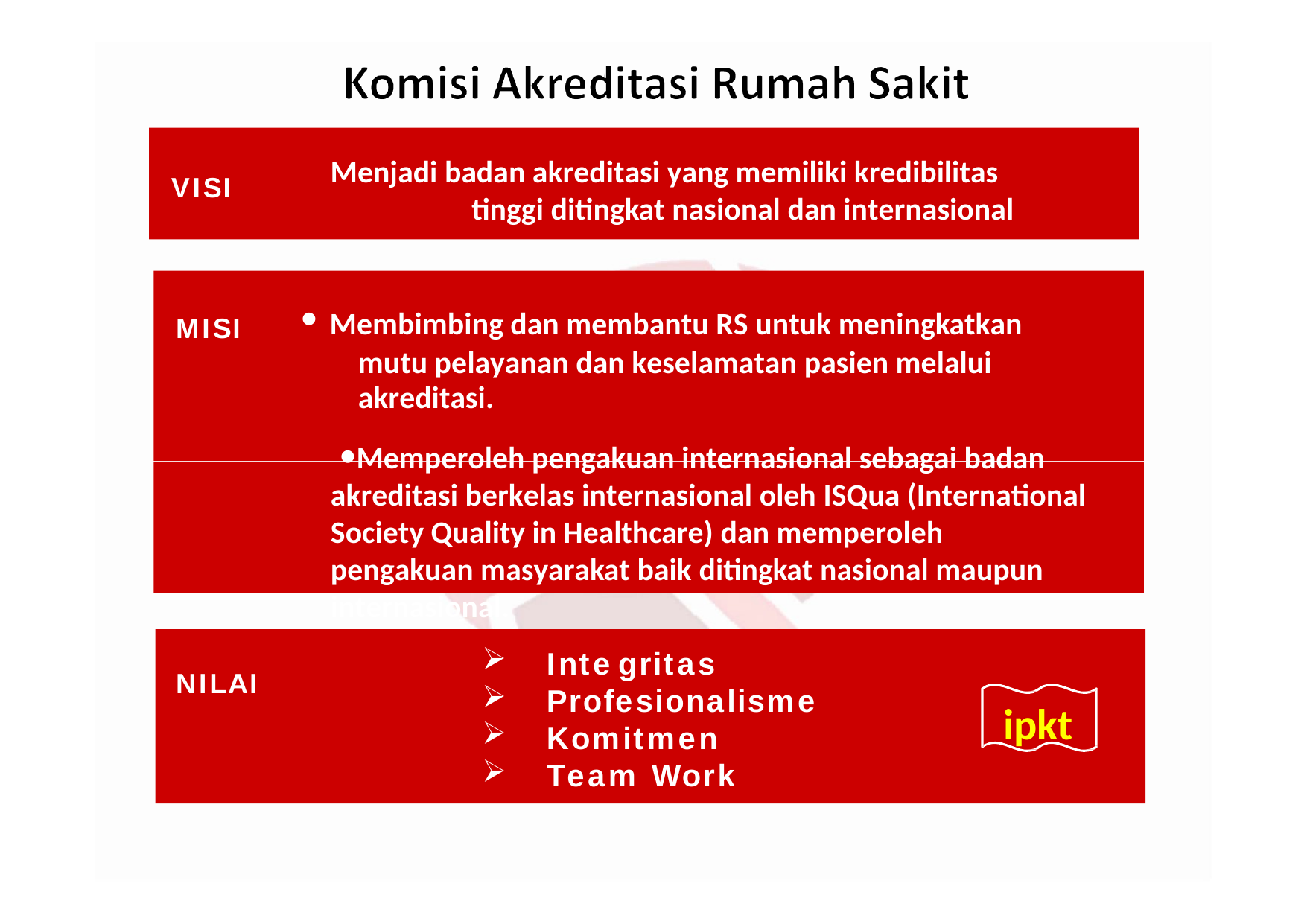

Menjadi badan akreditasi yang memiliki kredibilitas tinggi ditingkat nasional dan internasional
VISI

• Membimbing dan membantu RS untuk meningkatkan mutu pelayanan dan keselamatan pasien melalui akreditasi.
Memperoleh pengakuan internasional sebagai badan akreditasi berkelas internasional oleh ISQua (International Society Quality in Healthcare) dan memperoleh pengakuan masyarakat baik ditingkat nasional maupun internasional.
MISI

Inte gritas
Profesionalisme
Komitmen
Team  Work
NILAI

ipkt